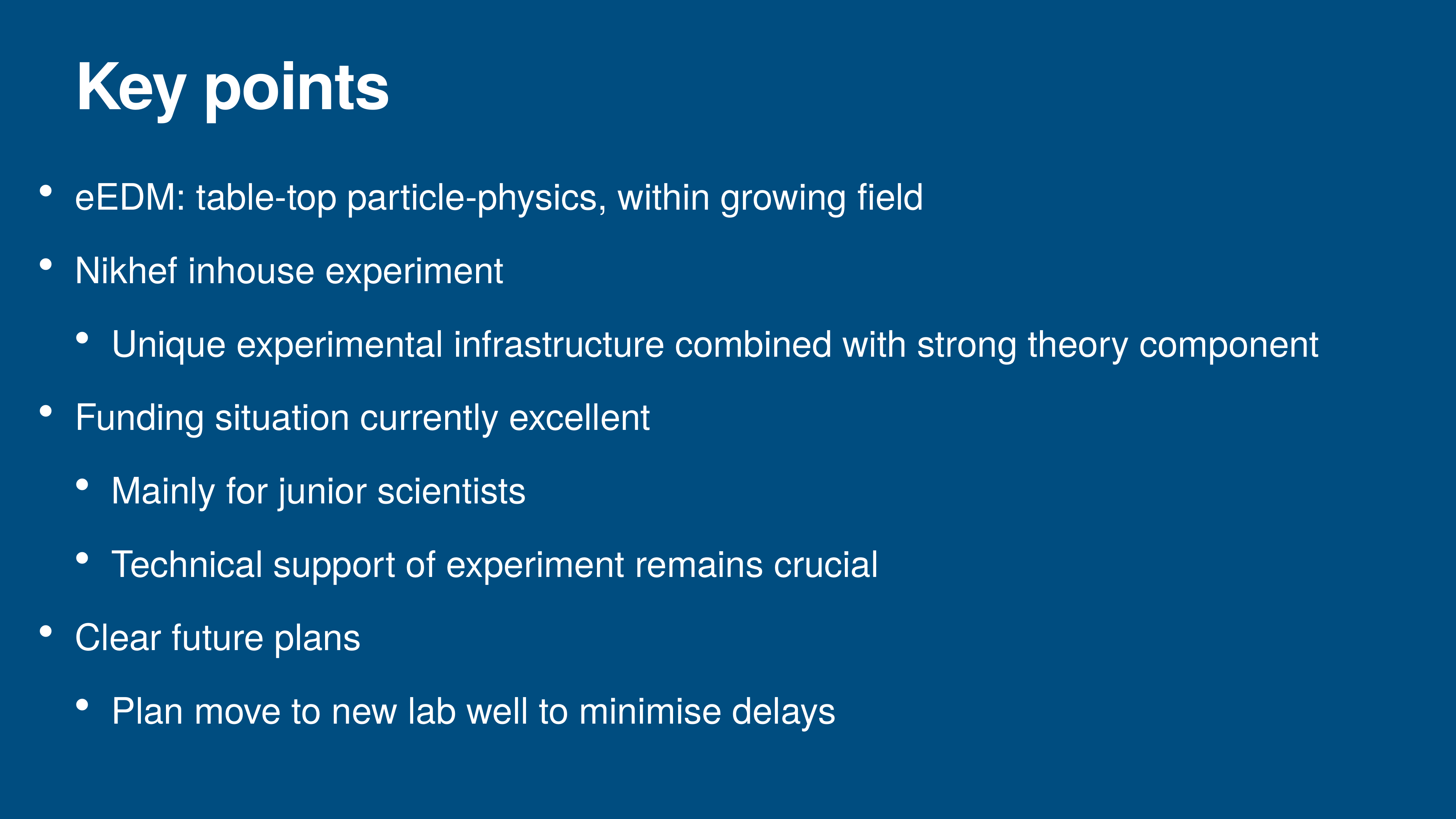

# Key points
eEDM: table-top particle-physics, within growing field
Nikhef inhouse experiment
Unique experimental infrastructure combined with strong theory component
Funding situation currently excellent
Mainly for junior scientists
Technical support of experiment remains crucial
Clear future plans
Plan move to new lab well to minimise delays